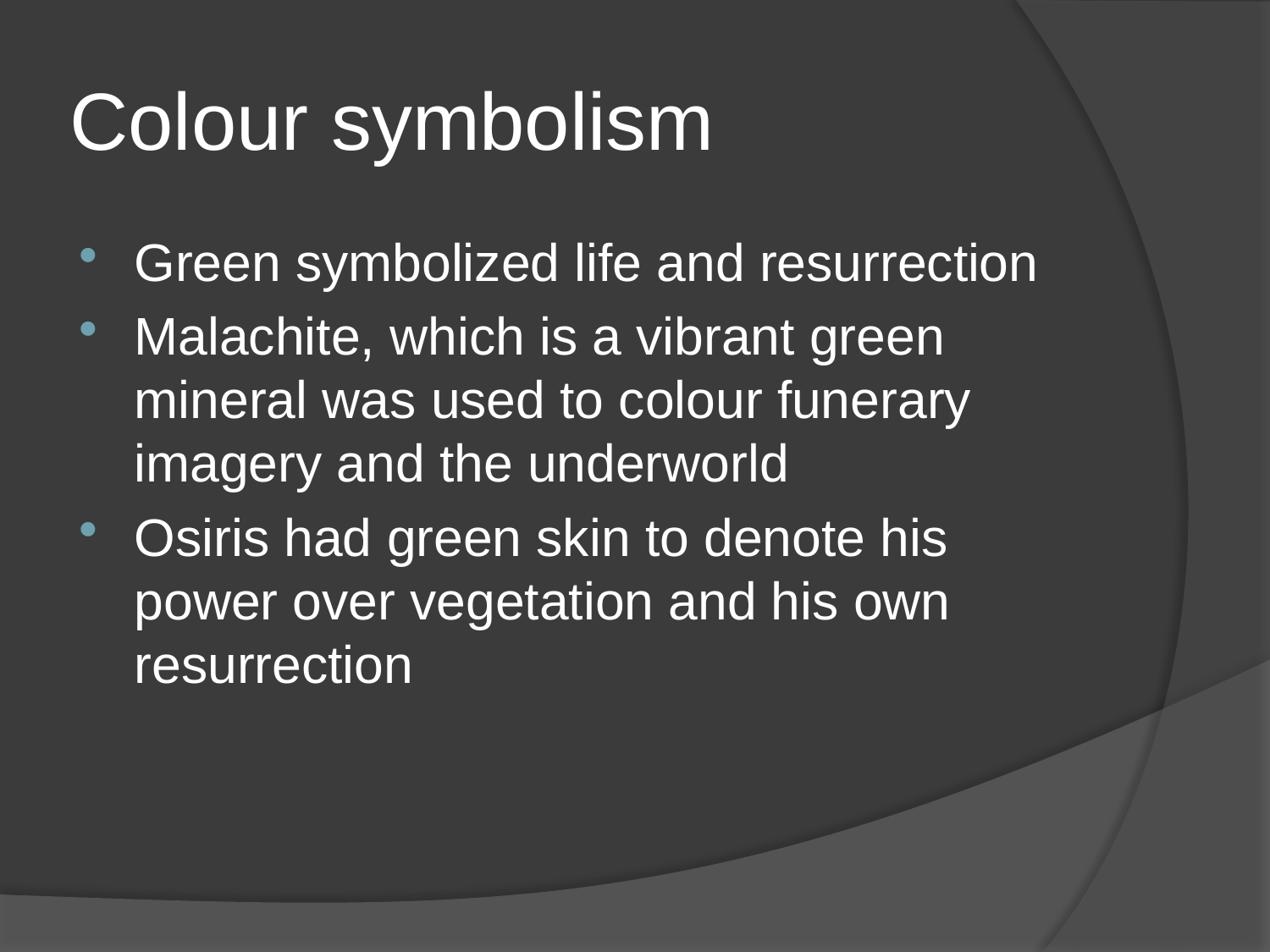

# Colour symbolism
Green symbolized life and resurrection
Malachite, which is a vibrant green mineral was used to colour funerary imagery and the underworld
Osiris had green skin to denote his power over vegetation and his own resurrection